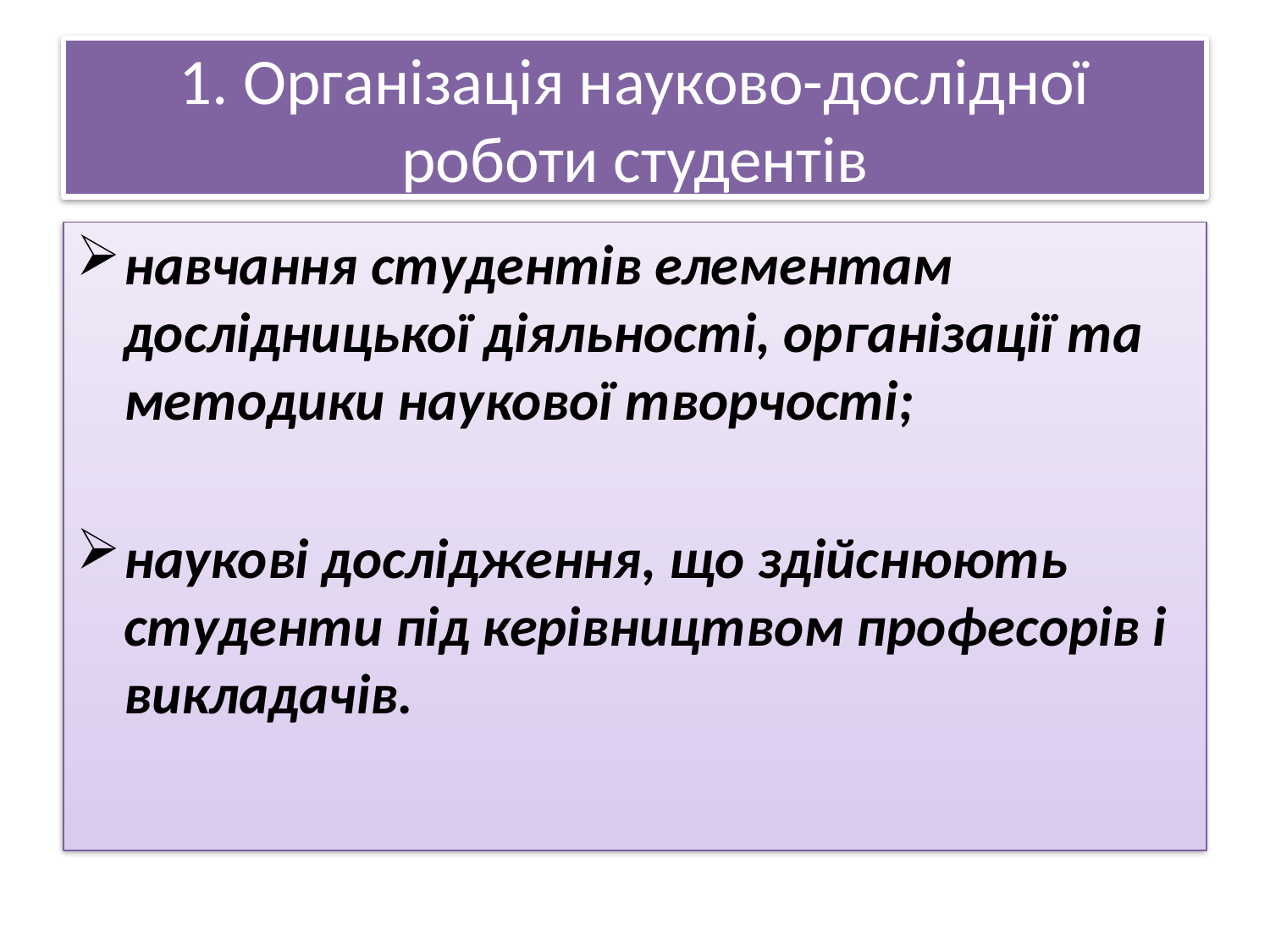

# 1. Організація науково-дослідної роботи студентів
навчання студентів елементам дослідницької діяльності, організації та методики наукової творчості;

наукові дослідження, що здійснюють студенти під керівництвом професорів і викладачів.